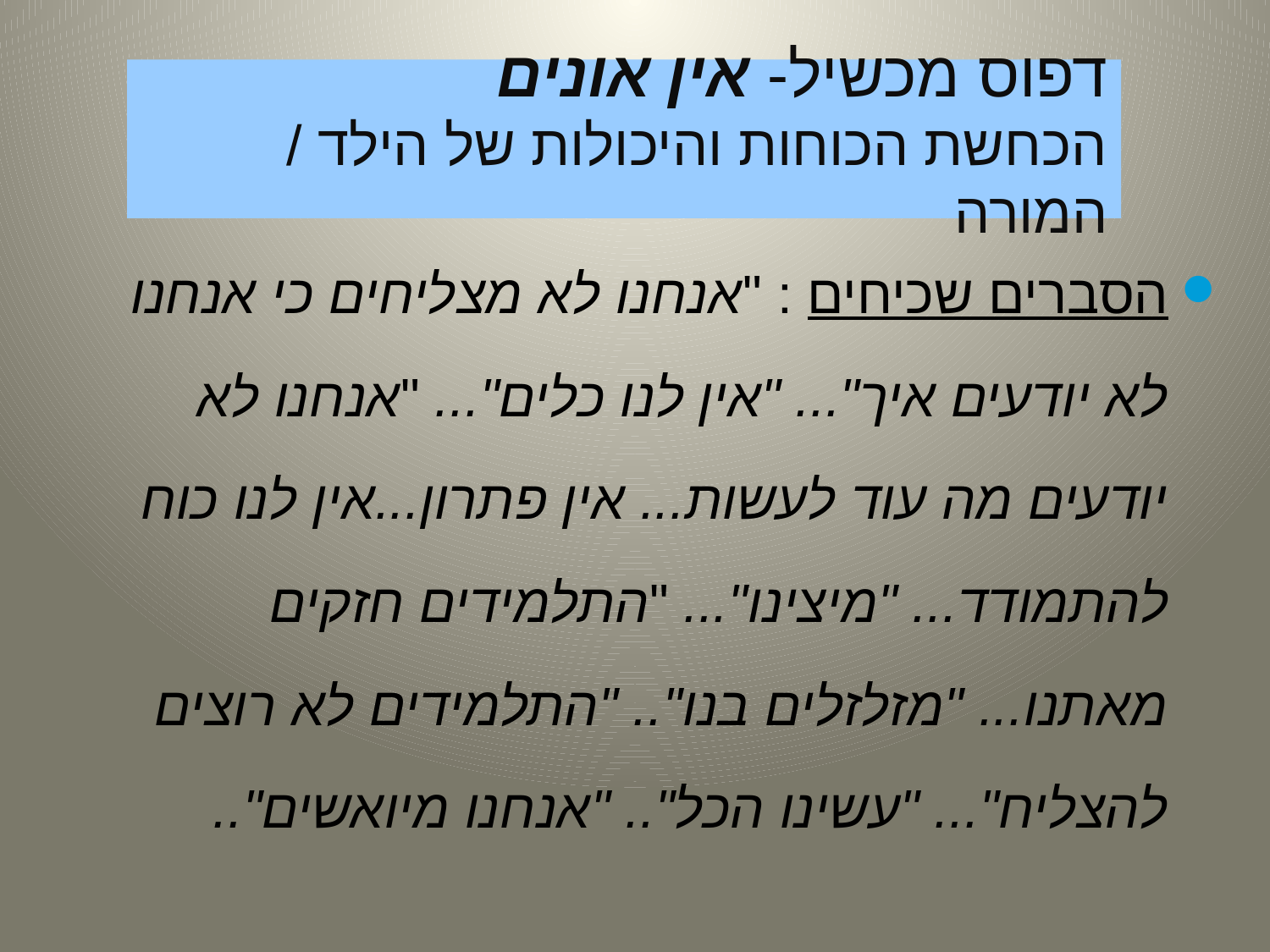

# דפוס מכשיל- אין אונים הכחשת הכוחות והיכולות של הילד / המורה
הסברים שכיחים : "אנחנו לא מצליחים כי אנחנו לא יודעים איך"... "אין לנו כלים"... "אנחנו לא יודעים מה עוד לעשות... אין פתרון...אין לנו כוח להתמודד... "מיצינו"... "התלמידים חזקים מאתנו... "מזלזלים בנו".. "התלמידים לא רוצים להצליח"... "עשינו הכל".. "אנחנו מיואשים"..